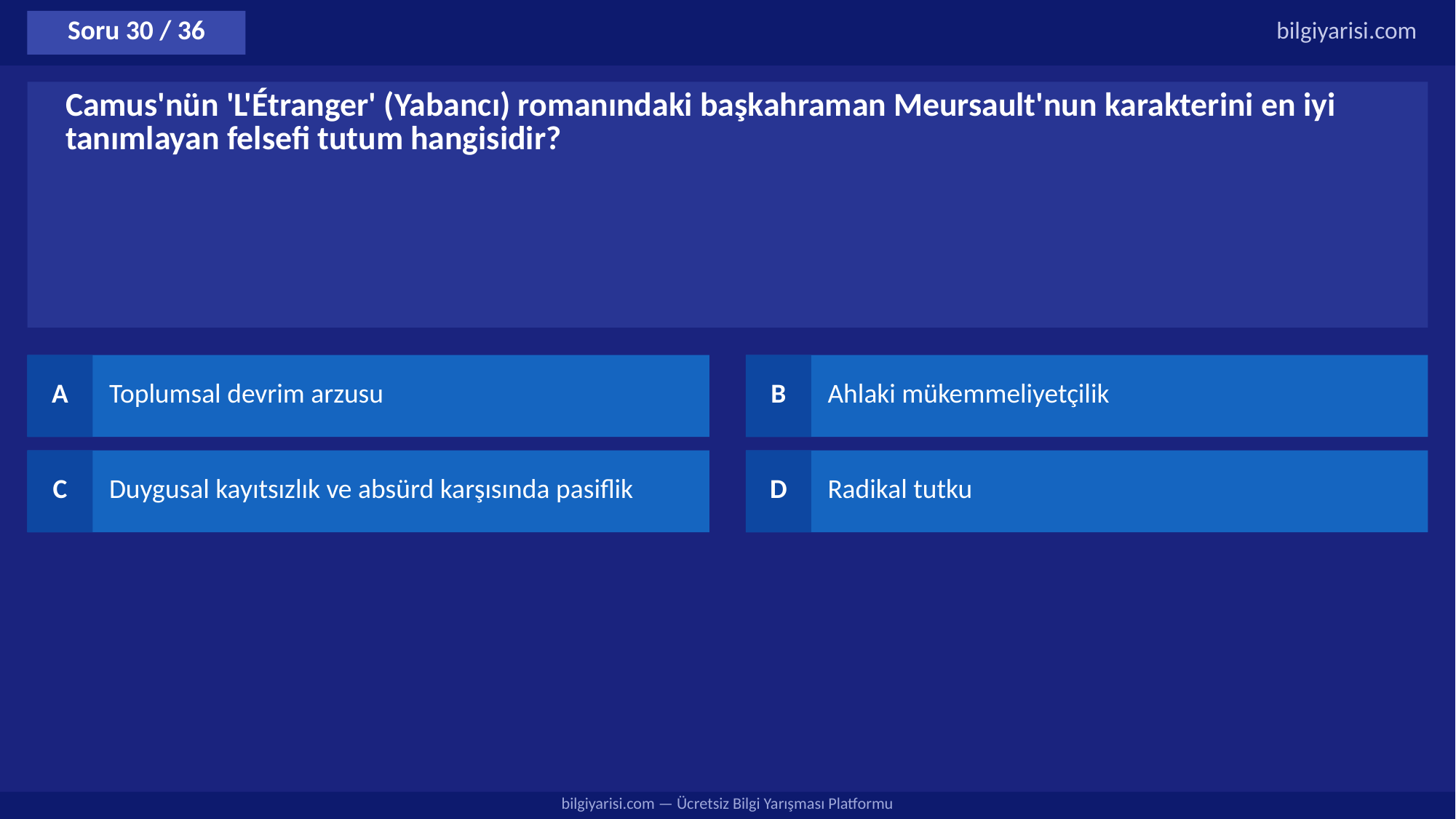

Soru 30 / 36
bilgiyarisi.com

Camus'nün 'L'Étranger' (Yabancı) romanındaki başkahraman Meursault'nun karakterini en iyi tanımlayan felsefi tutum hangisidir?

A
Toplumsal devrim arzusu

B
Ahlaki mükemmeliyetçilik

C
Duygusal kayıtsızlık ve absürd karşısında pasiflik

D
Radikal tutku
bilgiyarisi.com — Ücretsiz Bilgi Yarışması Platformu